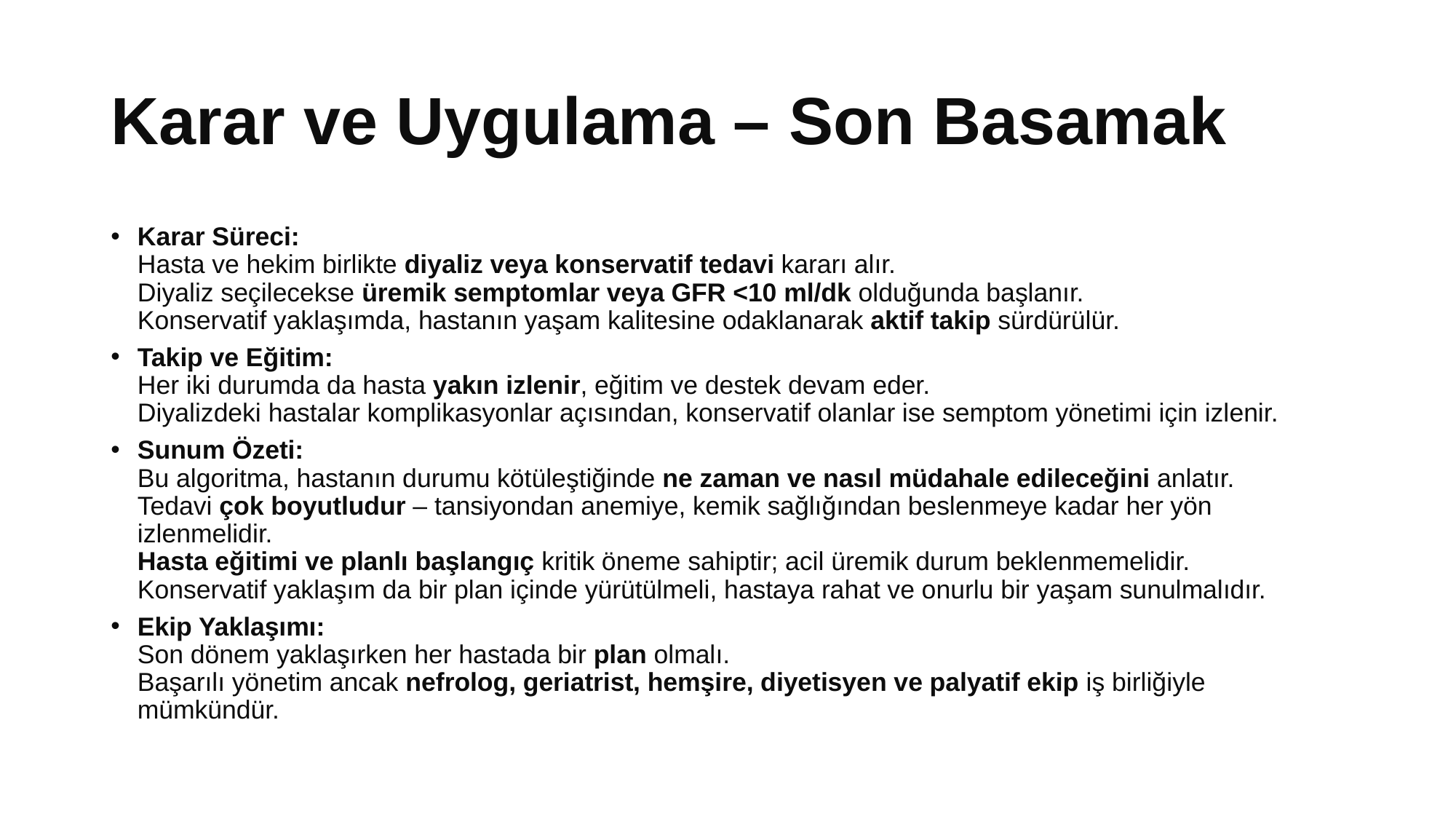

# Karar ve Uygulama – Son Basamak
Karar Süreci:
Hasta ve hekim birlikte diyaliz veya konservatif tedavi kararı alır.
Diyaliz seçilecekse üremik semptomlar veya GFR <10 ml/dk olduğunda başlanır.
Konservatif yaklaşımda, hastanın yaşam kalitesine odaklanarak aktif takip sürdürülür.
Takip ve Eğitim:
Her iki durumda da hasta yakın izlenir, eğitim ve destek devam eder.
Diyalizdeki hastalar komplikasyonlar açısından, konservatif olanlar ise semptom yönetimi için izlenir.
Sunum Özeti:
Bu algoritma, hastanın durumu kötüleştiğinde ne zaman ve nasıl müdahale edileceğini anlatır.
Tedavi çok boyutludur – tansiyondan anemiye, kemik sağlığından beslenmeye kadar her yön izlenmelidir.
Hasta eğitimi ve planlı başlangıç kritik öneme sahiptir; acil üremik durum beklenmemelidir.
Konservatif yaklaşım da bir plan içinde yürütülmeli, hastaya rahat ve onurlu bir yaşam sunulmalıdır.
Ekip Yaklaşımı:
Son dönem yaklaşırken her hastada bir plan olmalı.
Başarılı yönetim ancak nefrolog, geriatrist, hemşire, diyetisyen ve palyatif ekip iş birliğiyle mümkündür.